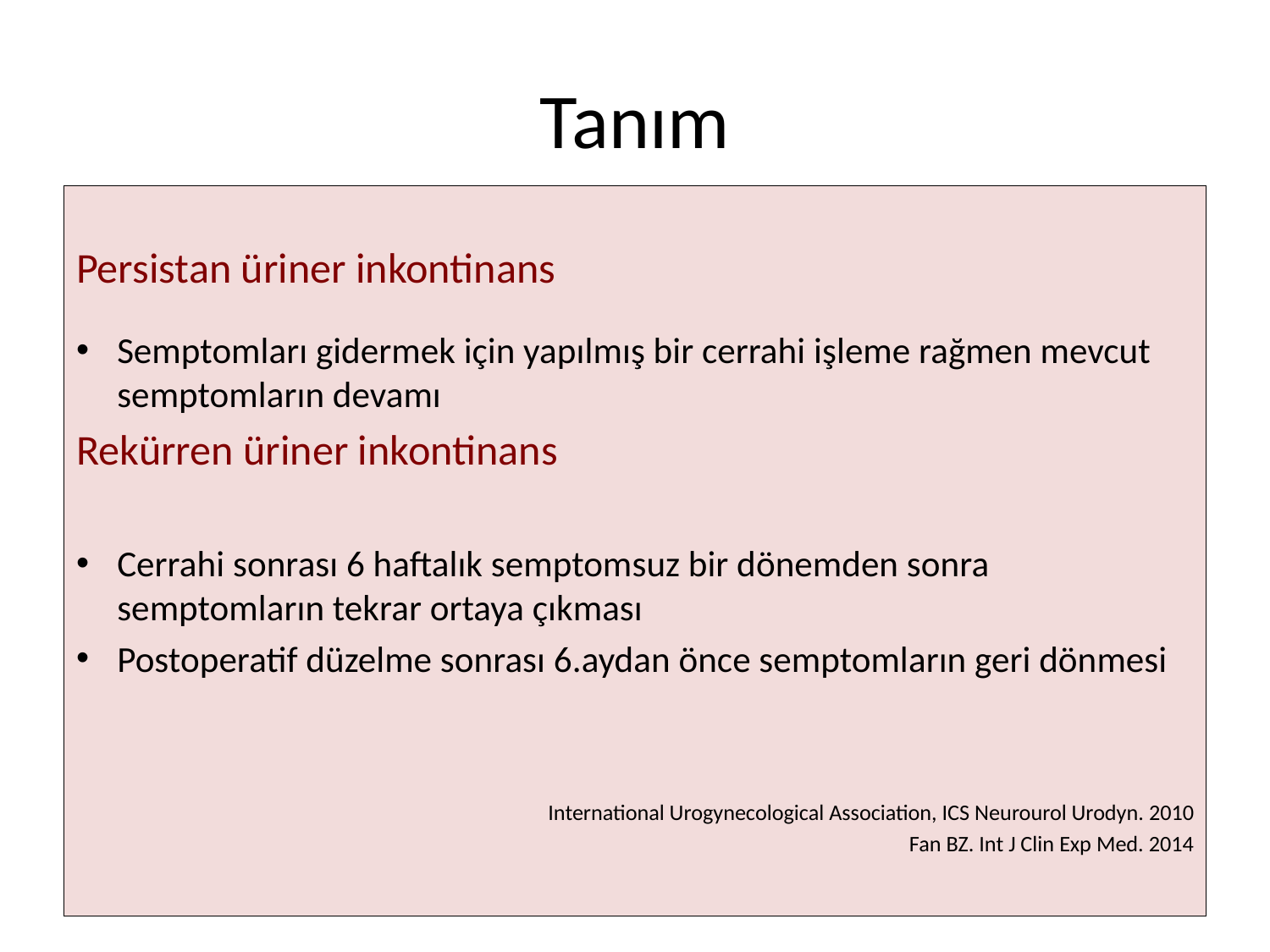

# Tanım

Persistan üriner inkontinans

Semptomları gidermek için yapılmış bir cerrahi işleme rağmen mevcut semptomların devamı
Rekürren üriner inkontinans

Cerrahi sonrası 6 haftalık semptomsuz bir dönemden sonra semptomların tekrar ortaya çıkması
Postoperatif düzelme sonrası 6.aydan önce semptomların geri dönmesi

  International Urogynecological Association, ICS Neurourol Urodyn. 2010
                                                                                   Fan BZ. Int J Clin Exp Med. 2014